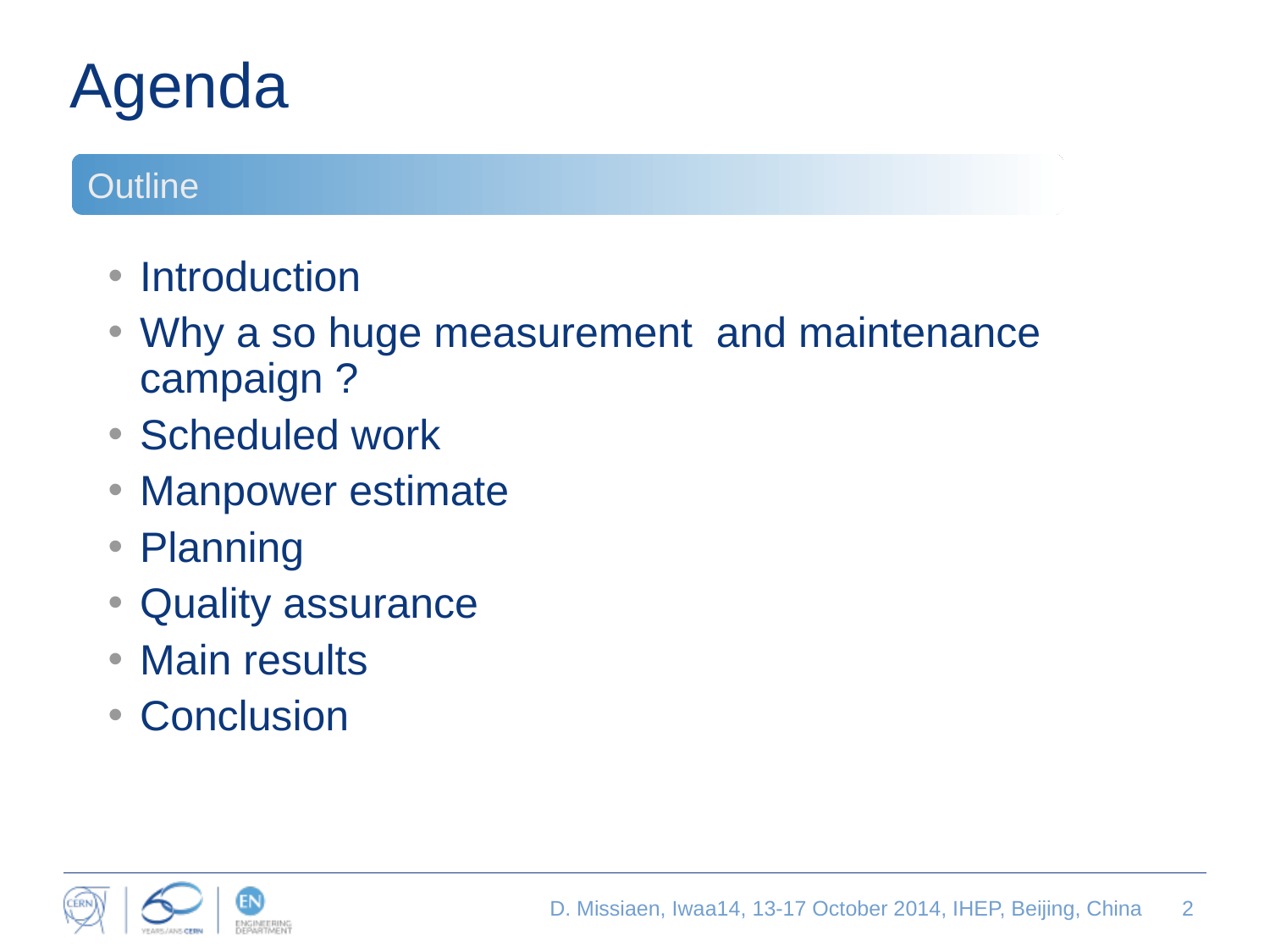

# Agenda
Outline
Introduction
Why a so huge measurement  and maintenance campaign ?
Scheduled work
Manpower estimate
Planning
Quality assurance
Main results
Conclusion
D. Missiaen, Iwaa14, 13-17 October 2014, IHEP, Beijing, China
2